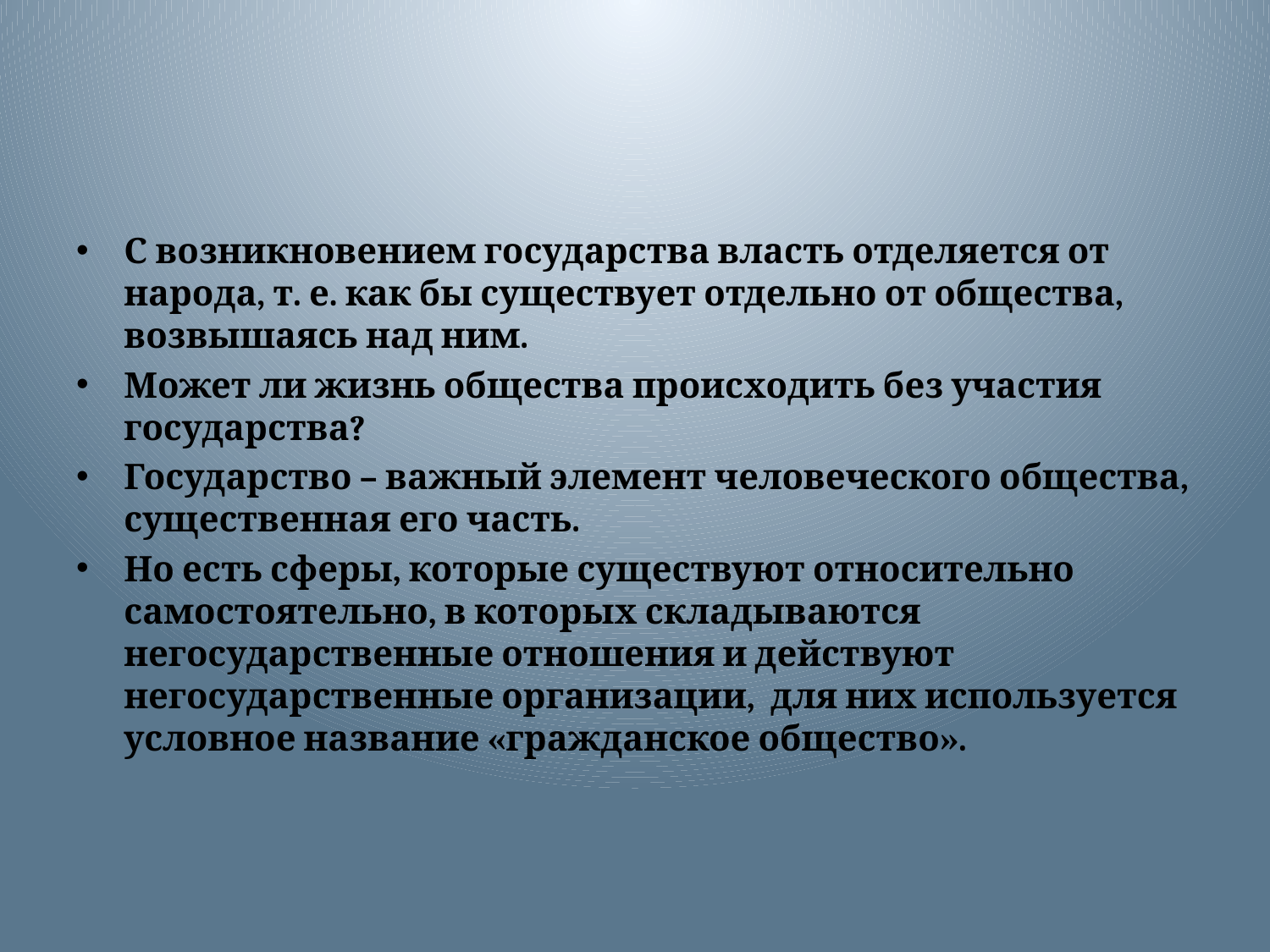

#
С возникновением государства власть отделяется от народа, т. е. как бы существует отдельно от общества, возвышаясь над ним.
Может ли жизнь общества происходить без участия государства?
Государство – важный элемент человеческого общества, существенная его часть.
Но есть сферы, которые существуют относительно самостоятельно, в которых складываются  негосударственные отношения и действуют негосударственные организации,  для них используется условное название «гражданское общество».